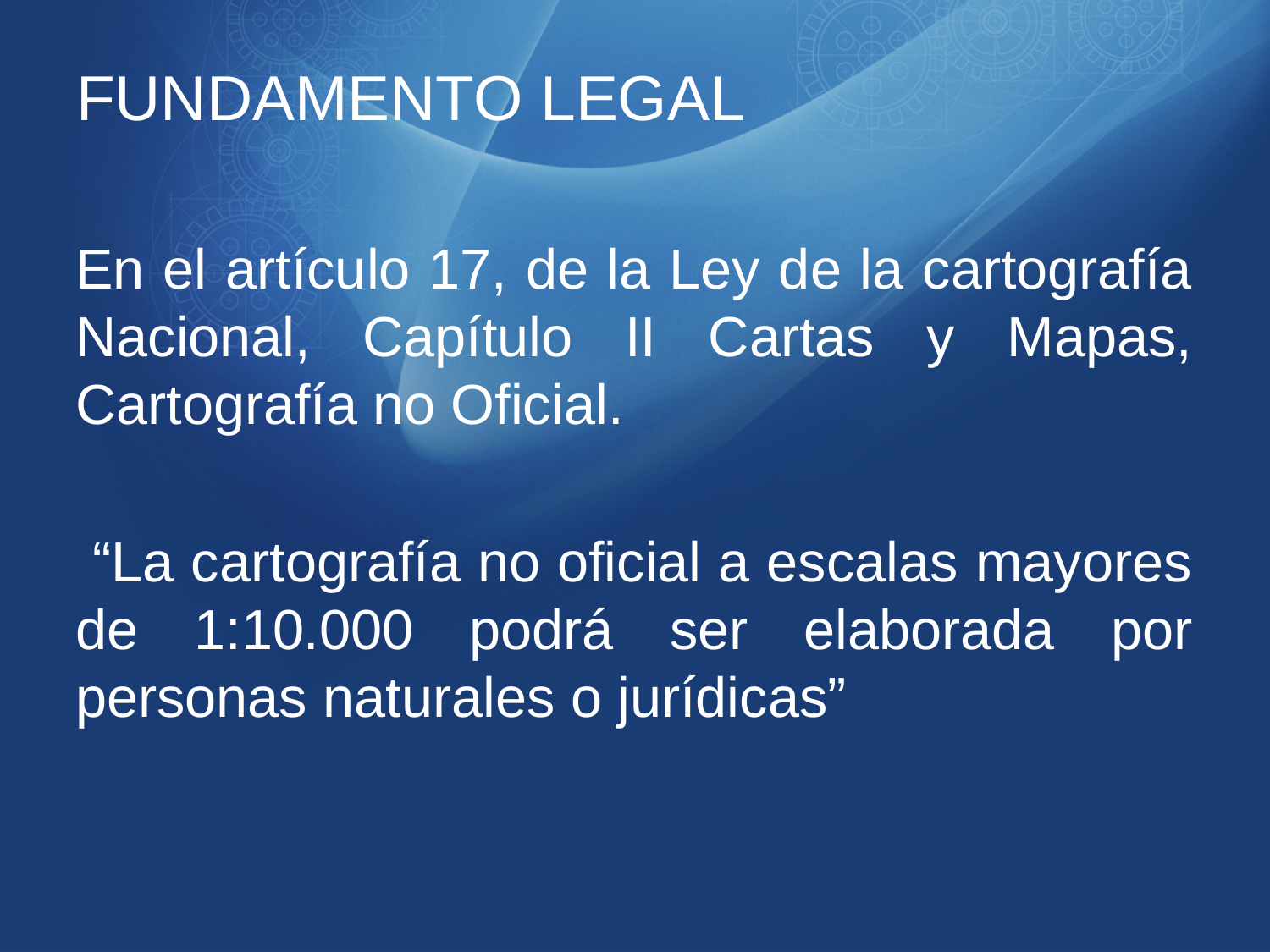

# FUNDAMENTO LEGAL
En el artículo 17, de la Ley de la cartografía Nacional, Capítulo II Cartas y Mapas, Cartografía no Oficial.

 “La cartografía no oficial a escalas mayores de 1:10.000 podrá ser elaborada por personas naturales o jurídicas”